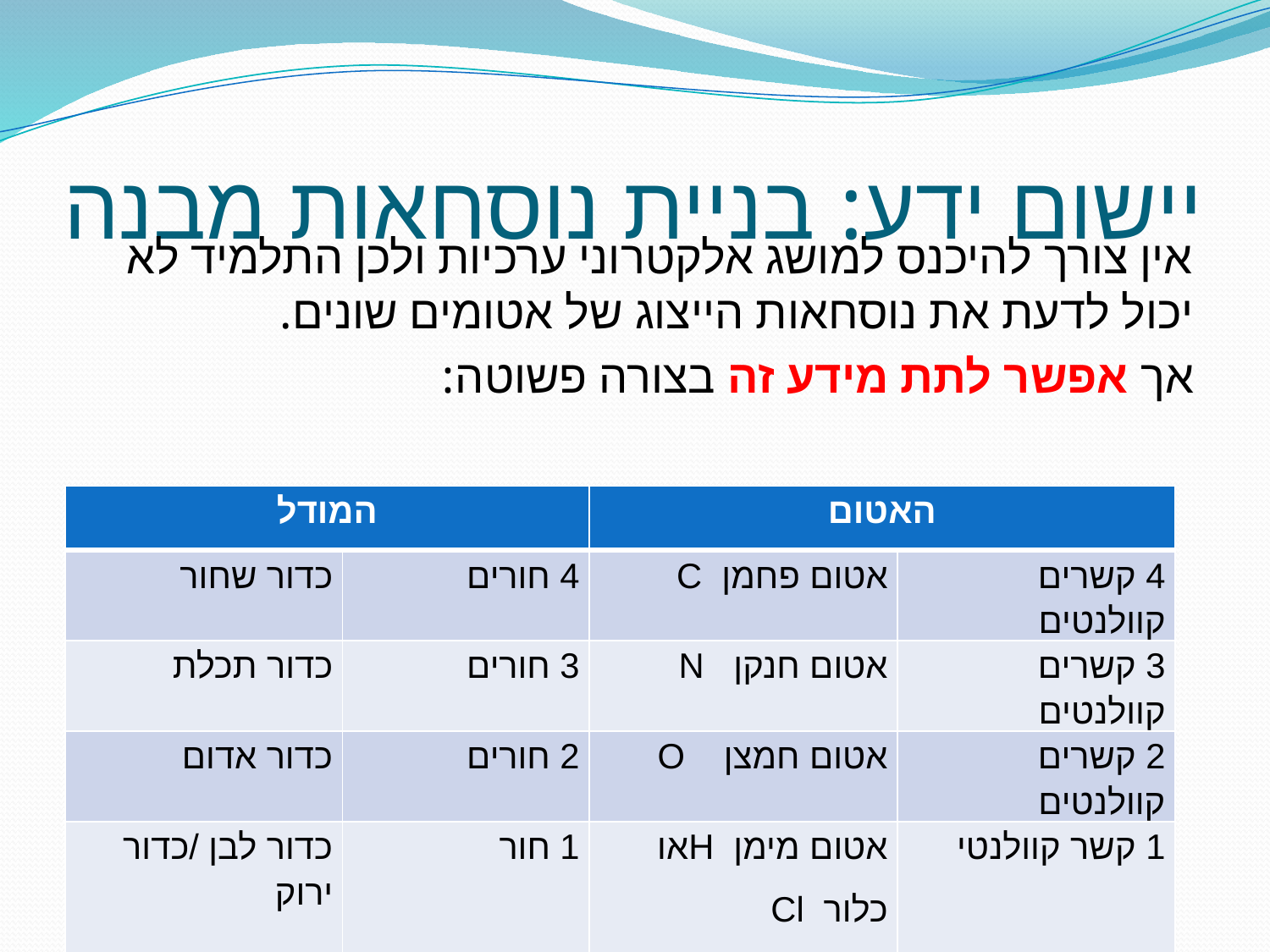

# יישום ידע: בניית נוסחאות מבנה
אין צורך להיכנס למושג אלקטרוני ערכיות ולכן התלמיד לא יכול לדעת את נוסחאות הייצוג של אטומים שונים.
אך אפשר לתת מידע זה בצורה פשוטה:

| המודל |  | האטום |  |
| --- | --- | --- | --- |
| כדור שחור | 4 חורים | אטום פחמן C | 4 קשרים קוולנטים |
| כדור תכלת | 3 חורים | אטום חנקן N | 3 קשרים קוולנטים |
| כדור אדום | 2 חורים | אטום חמצן O | 2 קשרים קוולנטים |
| כדור לבן /כדור ירוק | 1 חור | אטום מימן Hאו כלור Cl | 1 קשר קוולנטי |
ד"ר מרים כרמי - מדריכה ארצית לכימיה